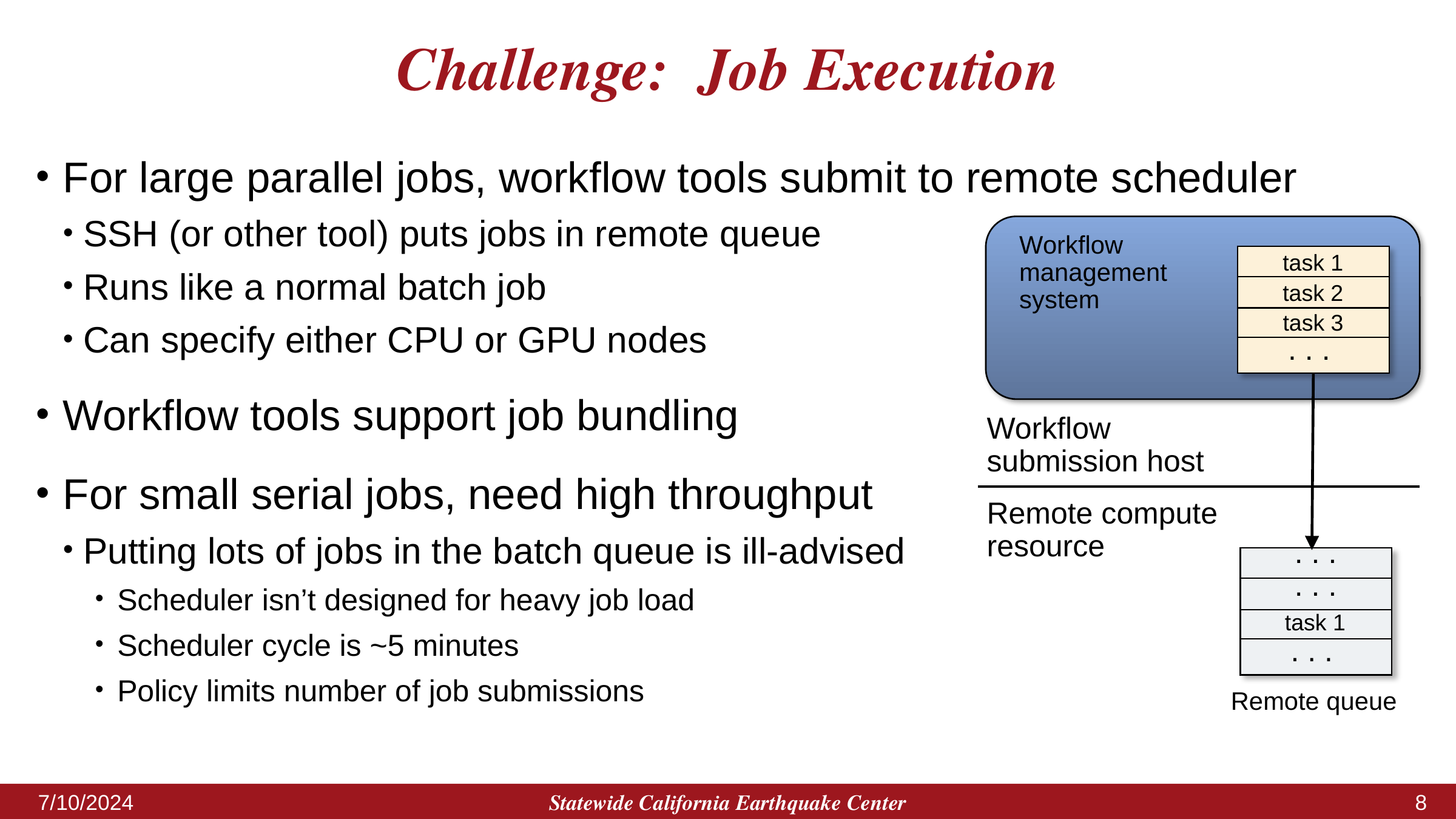

# Challenge:  Job Execution
For large parallel jobs, workflow tools submit to remote scheduler
SSH (or other tool) puts jobs in remote queue
Runs like a normal batch job
Can specify either CPU or GPU nodes
Workflow tools support job bundling
For small serial jobs, need high throughput
Putting lots of jobs in the batch queue is ill-advised
Scheduler isn’t designed for heavy job load
Scheduler cycle is ~5 minutes
Policy limits number of job submissions

Workflow management system

task 1
task 2
task 3
. . .
Workflow submission host
Remote compute resource
. . .

. . .
task 1
. . .
Remote queue
Statewide California Earthquake Center
7/10/2024
8